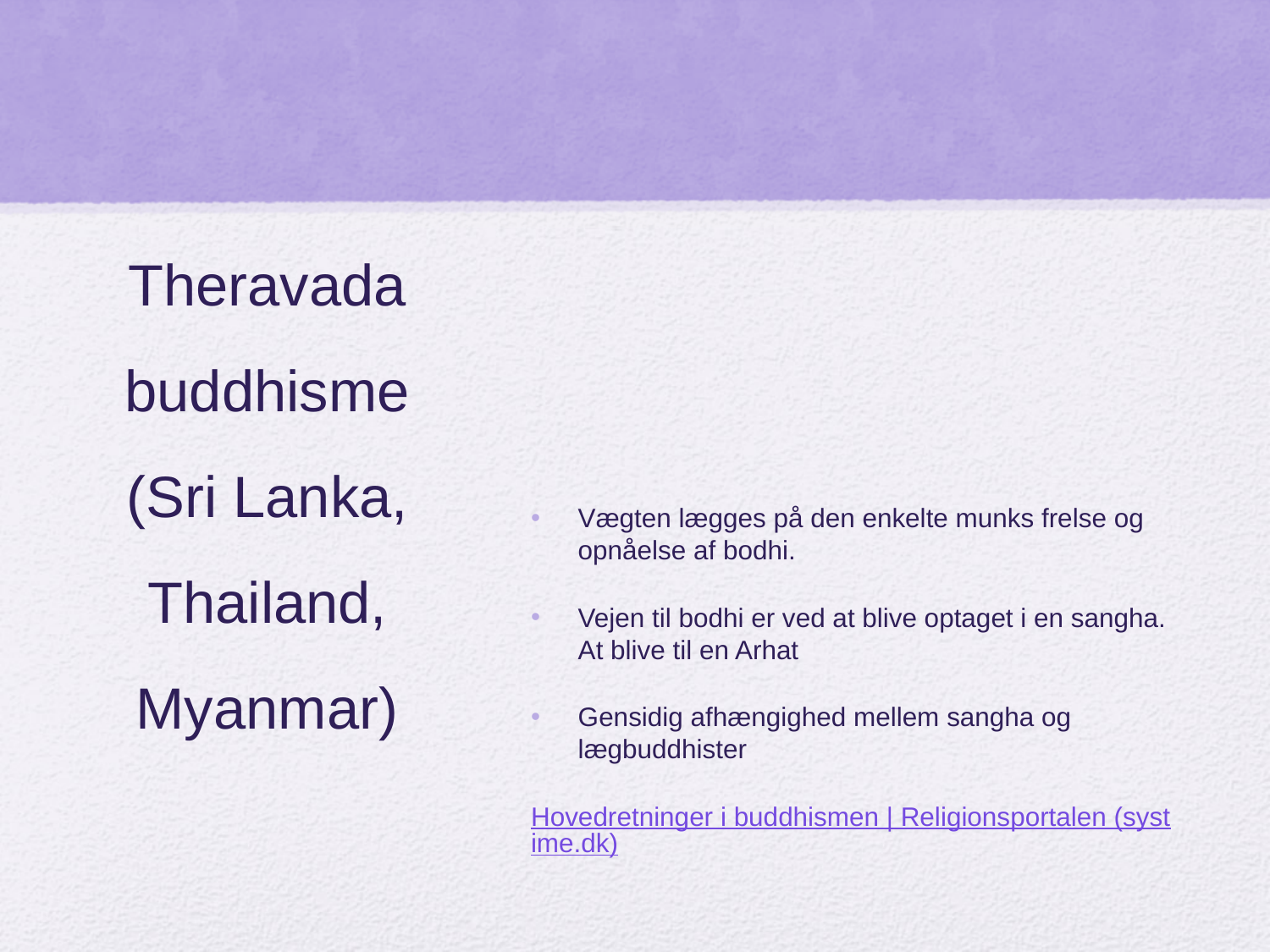

# Theravada buddhisme (Sri Lanka, Thailand, Myanmar)

Vægten lægges på den enkelte munks frelse og opnåelse af bodhi.
Vejen til bodhi er ved at blive optaget i en sangha. At blive til en Arhat
Gensidig afhængighed mellem sangha og lægbuddhister
Hovedretninger i buddhismen | Religionsportalen (systime.dk)